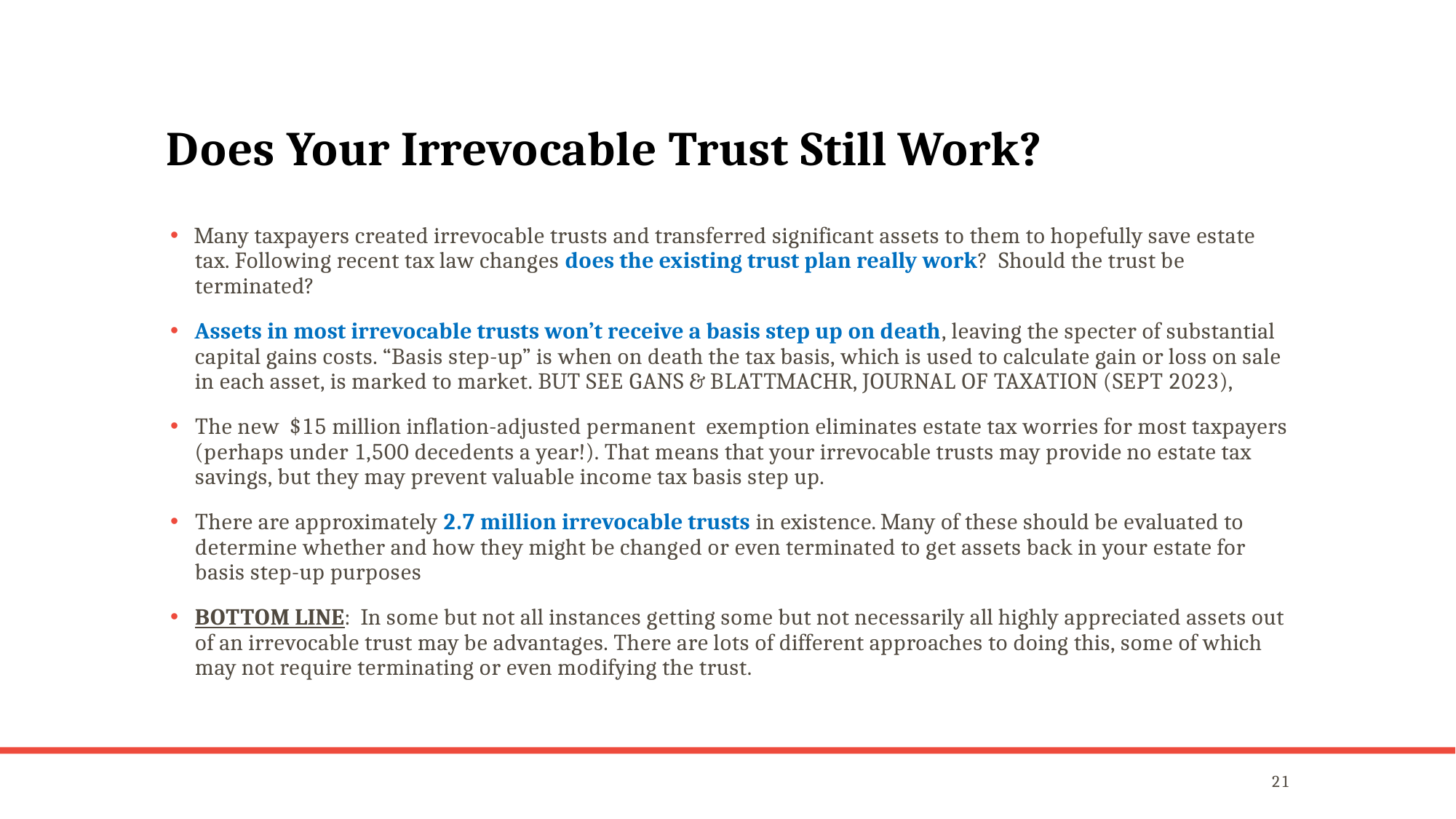

# Does Your Irrevocable Trust Still Work?
Many taxpayers created irrevocable trusts and transferred significant assets to them to hopefully save estate tax. Following recent tax law changes does the existing trust plan really work?  Should the trust be terminated?
Assets in most irrevocable trusts won’t receive a basis step up on death, leaving the specter of substantial capital gains costs. “Basis step-up” is when on death the tax basis, which is used to calculate gain or loss on sale in each asset, is marked to market. BUT SEE GANS & BLATTMACHR, JOURNAL OF TAXATION (SEPT 2023),
The new  $15 million inflation-adjusted permanent  exemption eliminates estate tax worries for most taxpayers (perhaps under 1,500 decedents a year!). That means that your irrevocable trusts may provide no estate tax savings, but they may prevent valuable income tax basis step up.
There are approximately 2.7 million irrevocable trusts in existence. Many of these should be evaluated to determine whether and how they might be changed or even terminated to get assets back in your estate for basis step-up purposes
BOTTOM LINE:  In some but not all instances getting some but not necessarily all highly appreciated assets out of an irrevocable trust may be advantages. There are lots of different approaches to doing this, some of which may not require terminating or even modifying the trust.
21